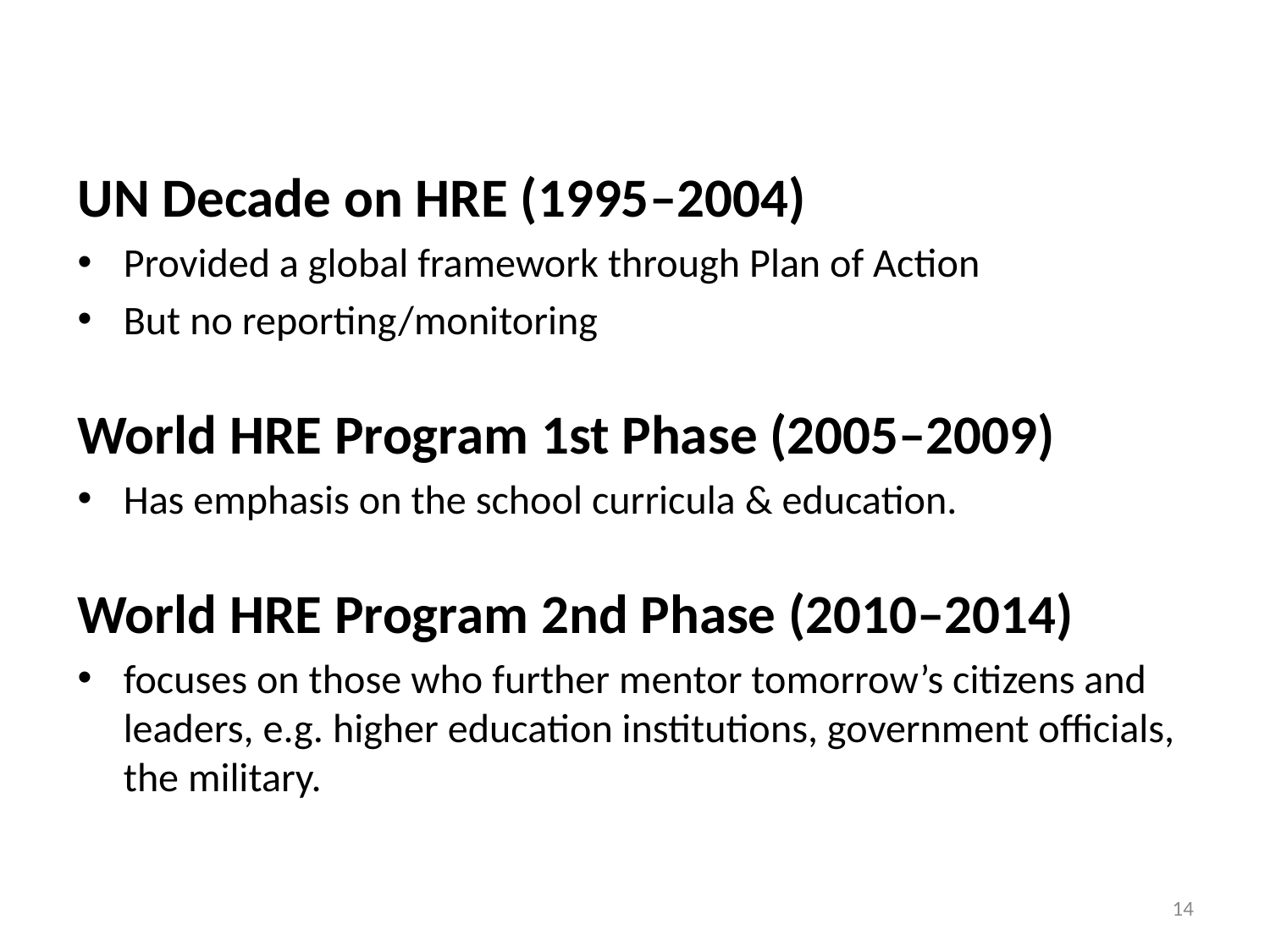

UN Decade on HRE (1995–2004)
Provided a global framework through Plan of Action
But no reporting/monitoring
World HRE Program 1st Phase (2005–2009)
Has emphasis on the school curricula & education.
World HRE Program 2nd Phase (2010–2014)
focuses on those who further mentor tomorrow’s citizens and leaders, e.g. higher education institutions, government officials, the military.
14